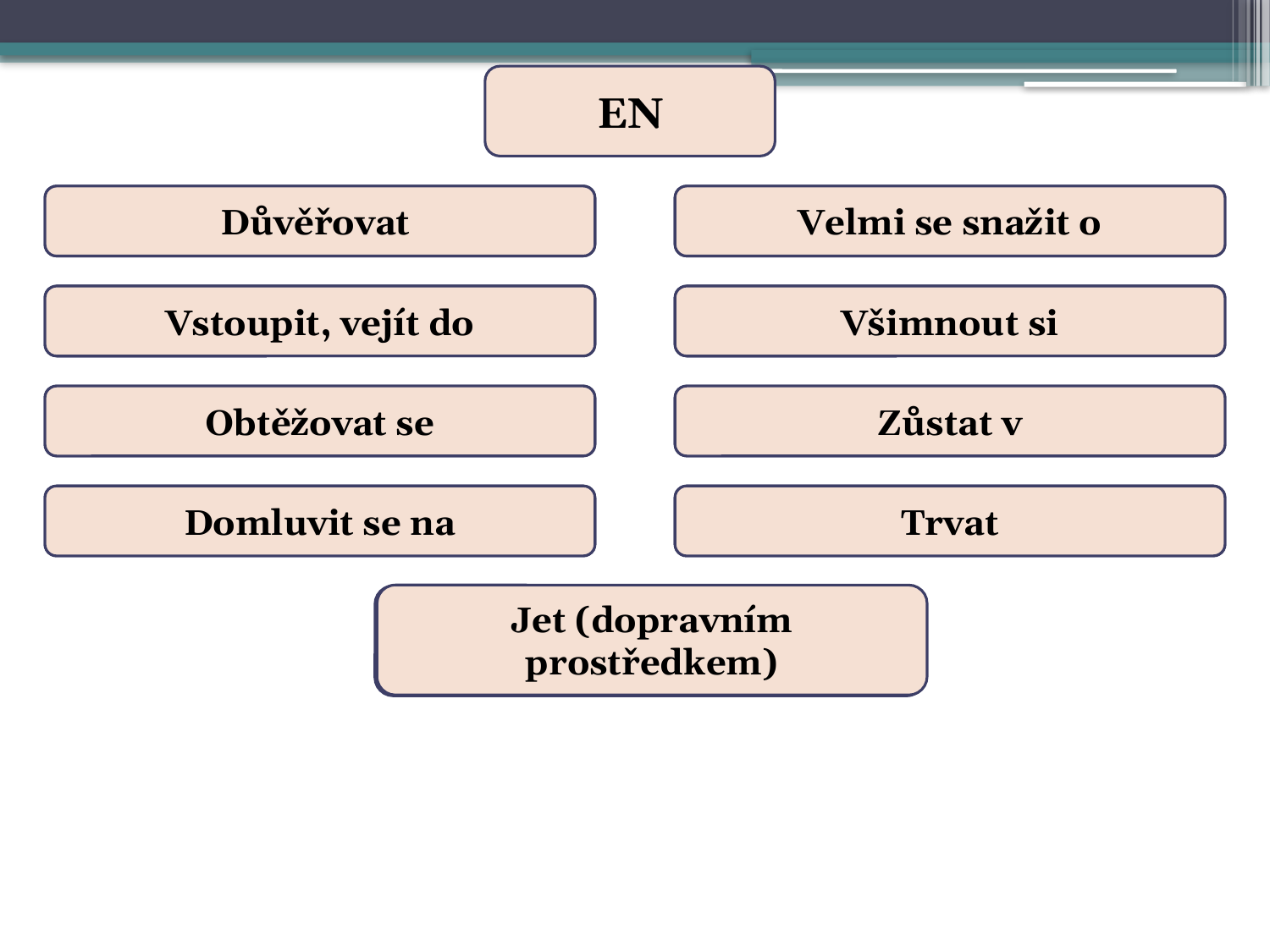

EN
Confiar en
Důvěřovat
Empeňarse en + inf
Velmi se snažit o
Entrar en + sust
Vstoupit, vejít do
Fijarse en + sust/pron
Všimnout si
Molestarse en + inf
Obtěžovat se
Quedarse en + sust
Zůstat v
Quedar en + inf
Domluvit se na
Tardar en + inf
Trvat
Jet (dopravním prostředkem)
Ir en + medio de transporte